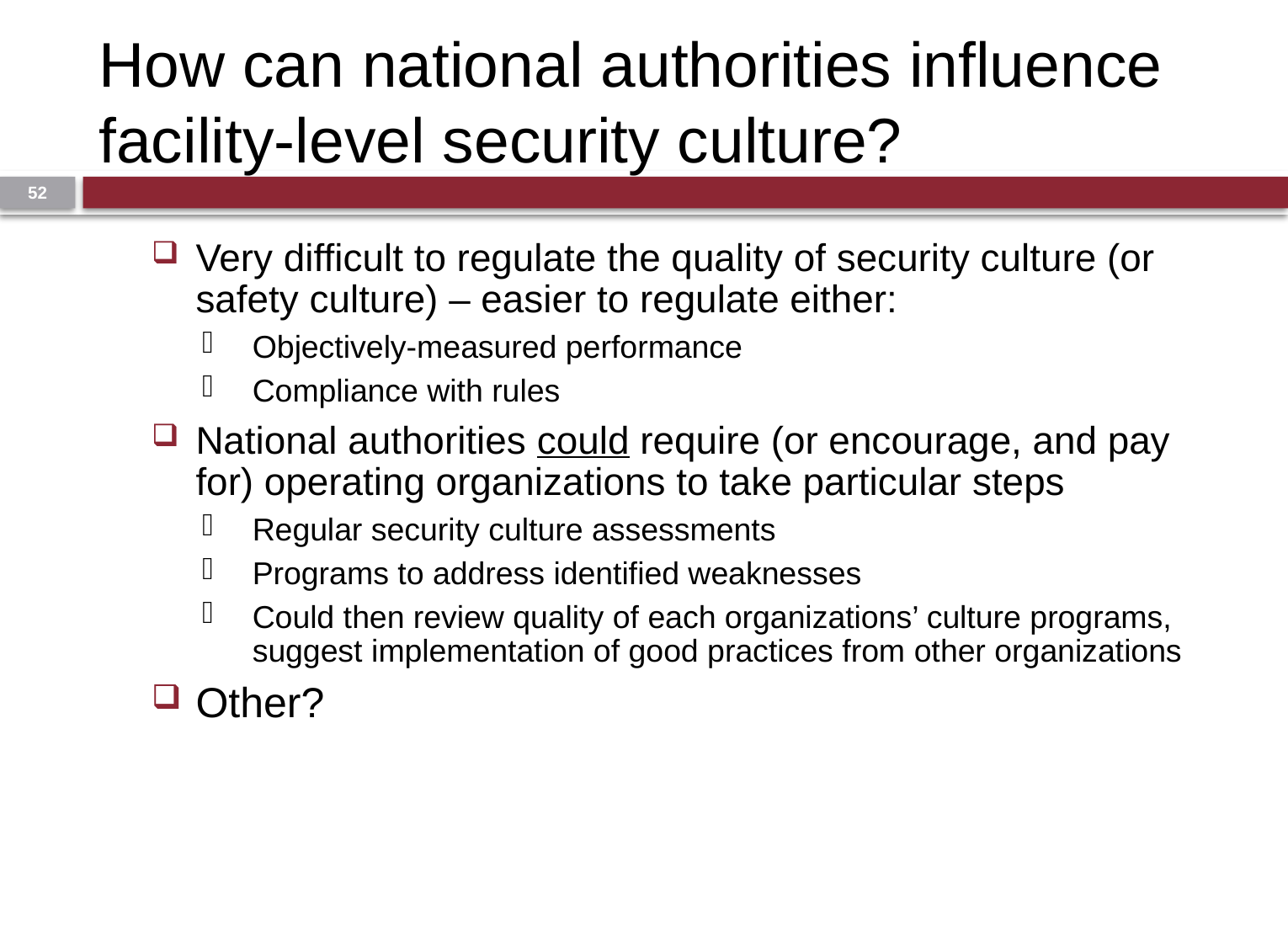

# How can national authorities influence facility-level security culture?
52
Very difficult to regulate the quality of security culture (or safety culture) – easier to regulate either:
Objectively-measured performance
Compliance with rules
National authorities could require (or encourage, and pay for) operating organizations to take particular steps
Regular security culture assessments
Programs to address identified weaknesses
Could then review quality of each organizations’ culture programs, suggest implementation of good practices from other organizations
Other?